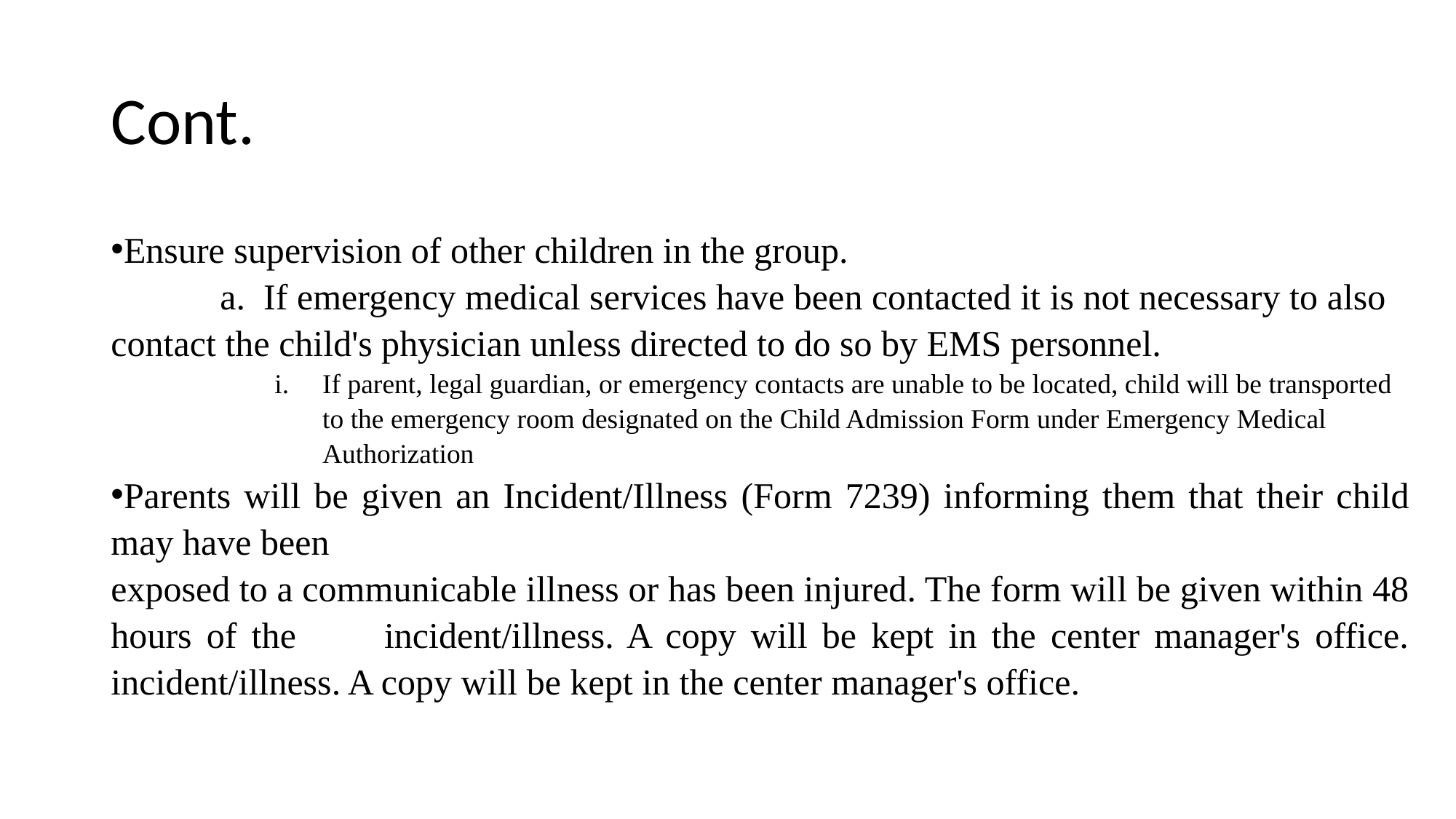

# Cont.
Ensure supervision of other children in the group.
	a.  If emergency medical services have been contacted it is not necessary to also contact the child's physician unless directed to do so by EMS personnel.
If parent, legal guardian, or emergency contacts are unable to be located, child will be transported to the emergency room designated on the Child Admission Form under Emergency Medical Authorization
Parents will be given an Incident/Illness (Form 7239) informing them that their child may have been
exposed to a communicable illness or has been injured. The form will be given within 48 hours of the      incident/illness. A copy will be kept in the center manager's office. incident/illness. A copy will be kept in the center manager's office.